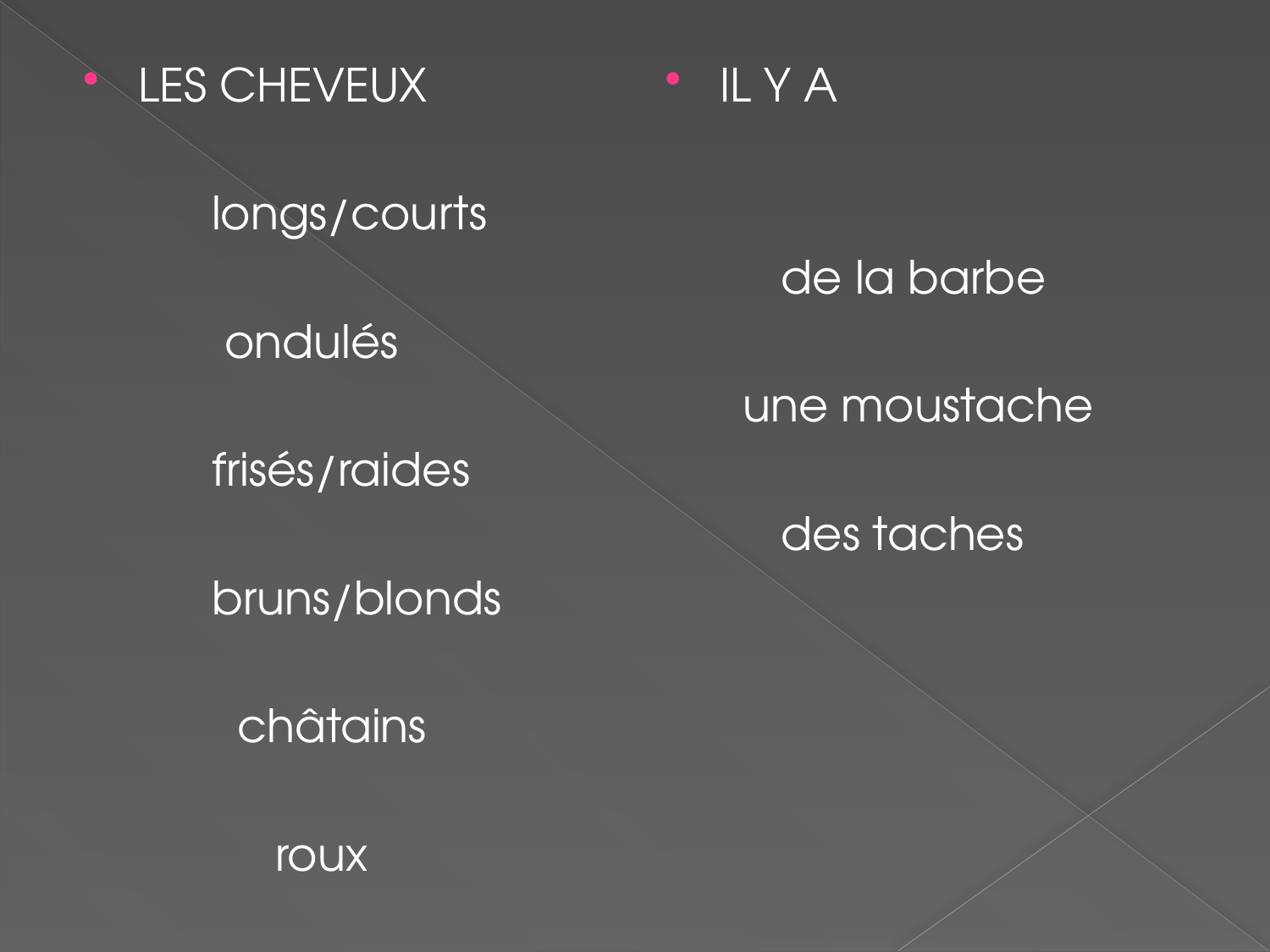

#
LES CHEVEUX

          longs/courts

           ondulés

          frisés/raides

          bruns/blonds

            châtains

               roux
IL Y A

         de la barbe

      une moustache

         des taches